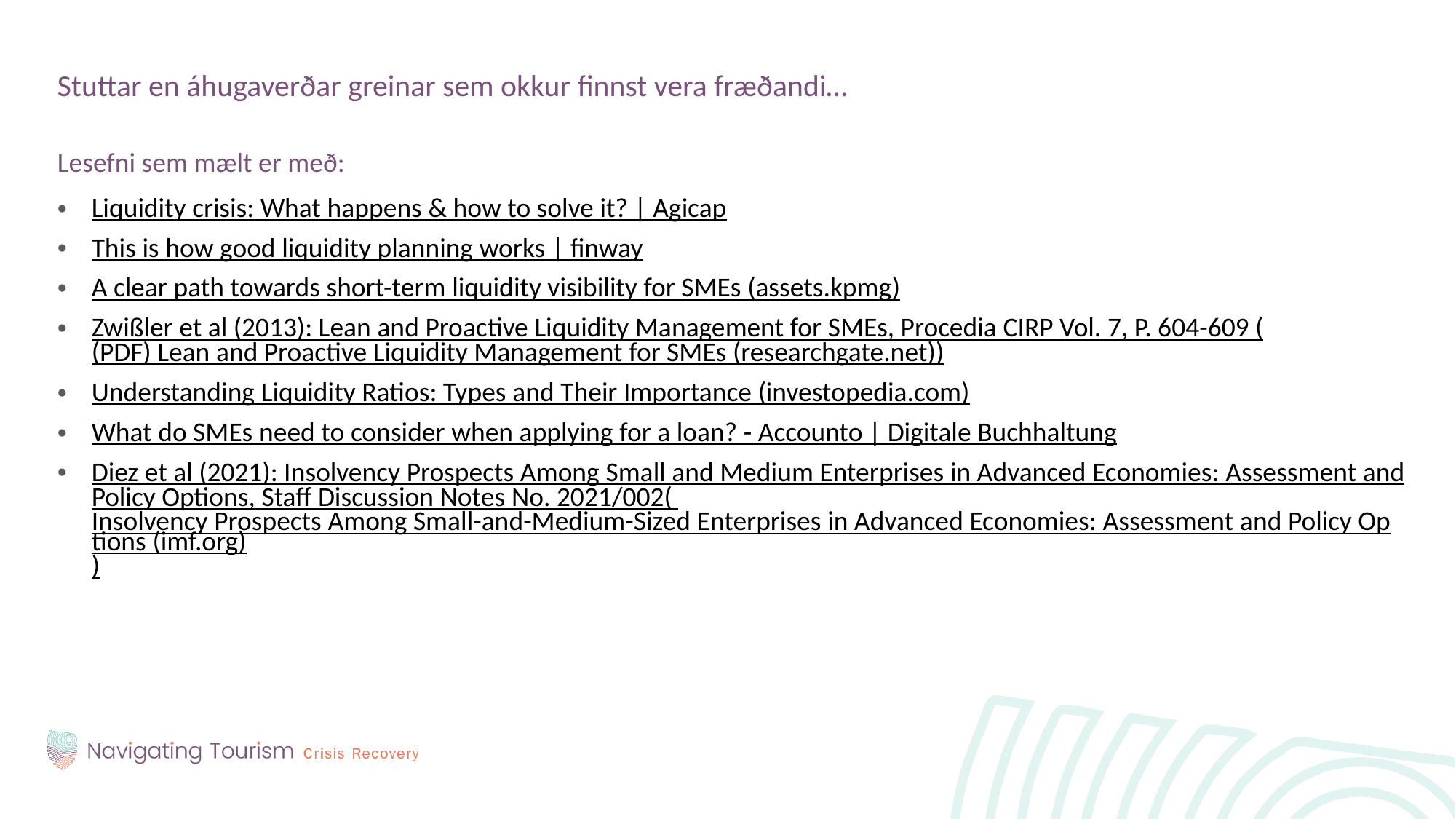

Stuttar en áhugaverðar greinar sem okkur finnst vera fræðandi…
Lesefni sem mælt er með:
Liquidity crisis: What happens & how to solve it? | Agicap
This is how good liquidity planning works | finway
A clear path towards short-term liquidity visibility for SMEs (assets.kpmg)
Zwißler et al (2013): Lean and Proactive Liquidity Management for SMEs, Procedia CIRP Vol. 7, P. 604-609 ((PDF) Lean and Proactive Liquidity Management for SMEs (researchgate.net))
Understanding Liquidity Ratios: Types and Their Importance (investopedia.com)
What do SMEs need to consider when applying for a loan? - Accounto | Digitale Buchhaltung
Diez et al (2021): Insolvency Prospects Among Small and Medium Enterprises in Advanced Economies: Assessment and Policy Options, Staff Discussion Notes No. 2021/002( Insolvency Prospects Among Small-and-Medium-Sized Enterprises in Advanced Economies: Assessment and Policy Options (imf.org))